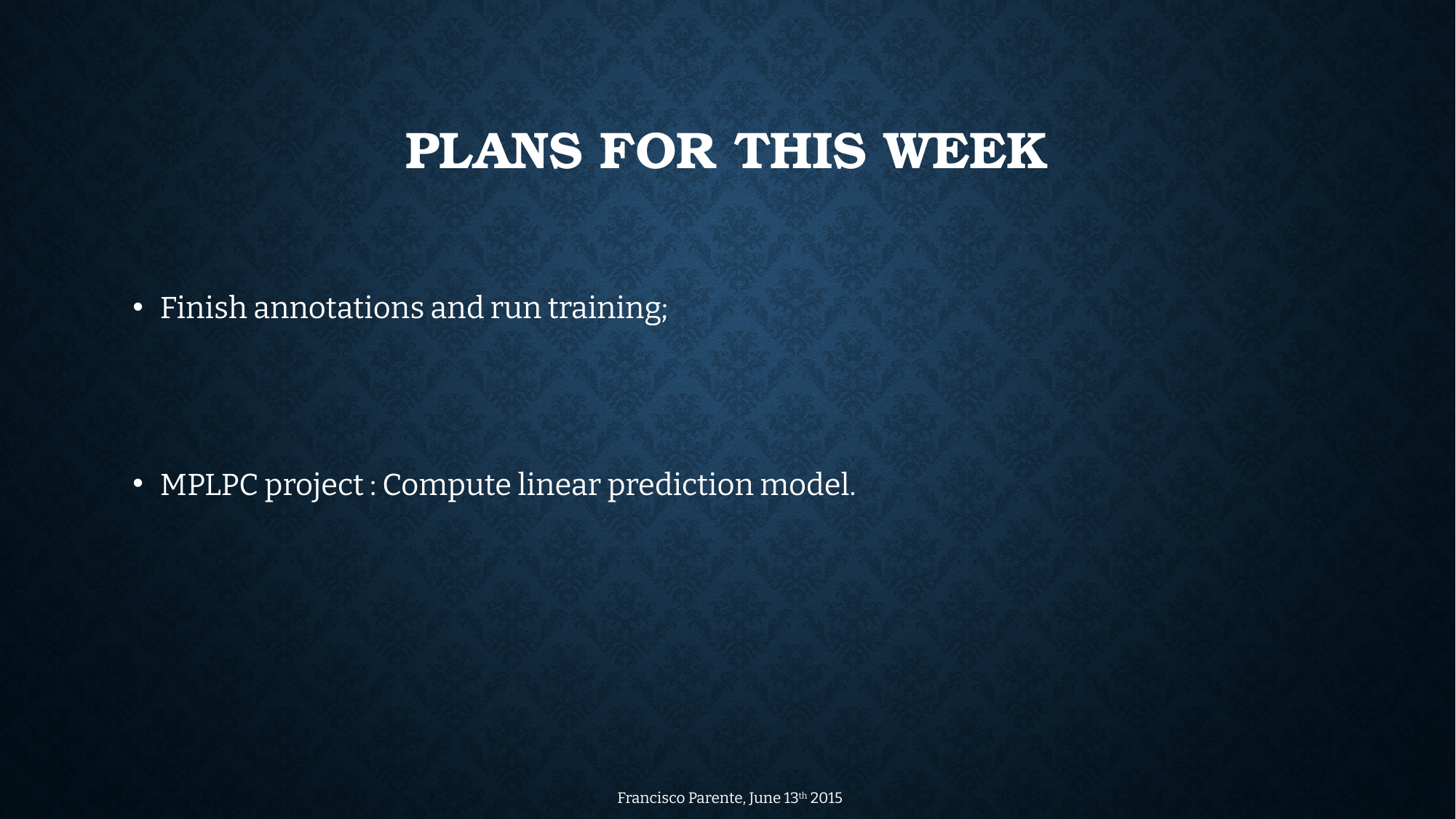

# Plans for THIS week

Finish annotations and run training;

MPLPC project : Compute linear prediction model.

Francisco Parente, June 13th 2015